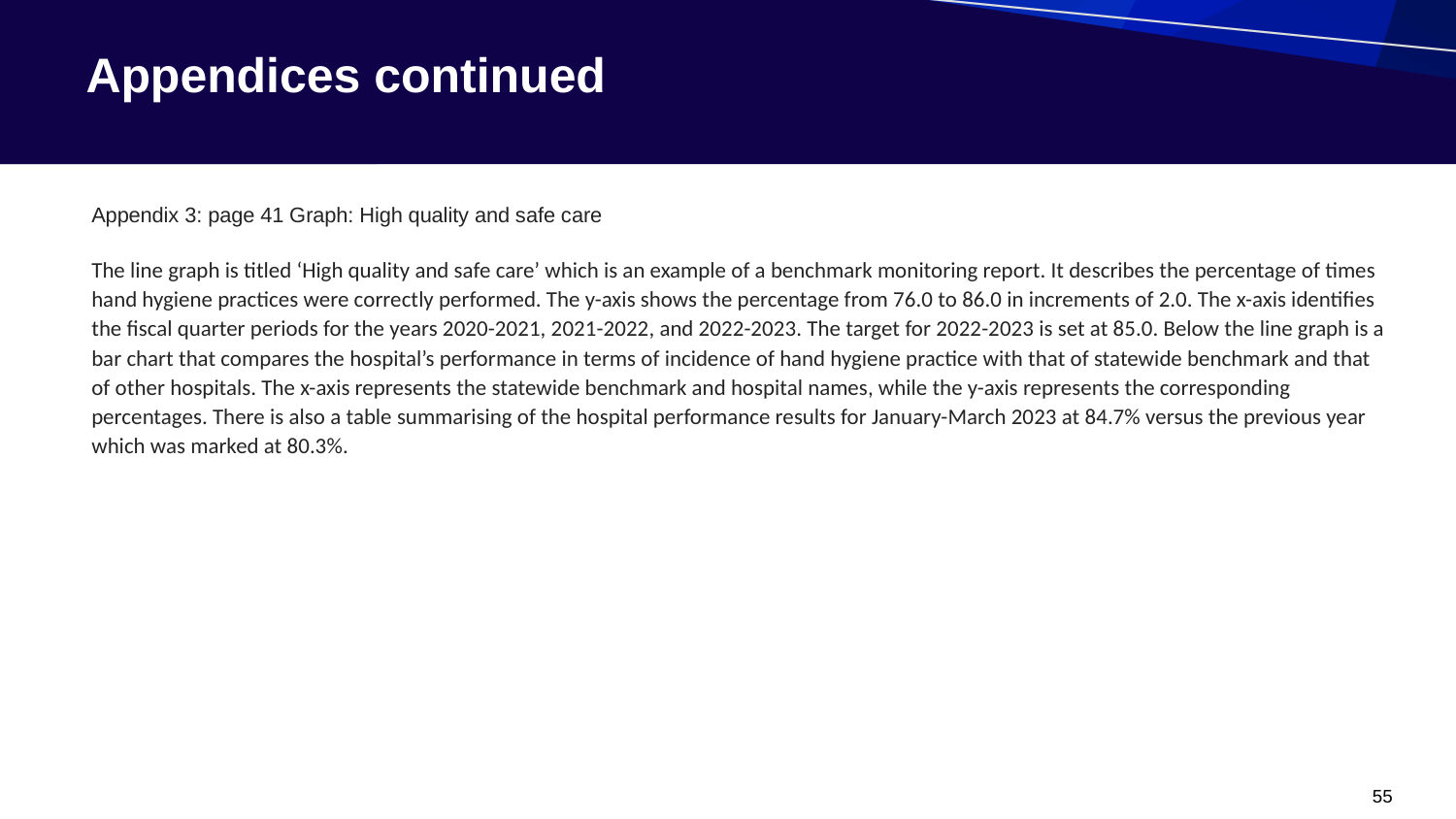

# Appendices continued
Appendix 3: page 41 Graph: High quality and safe care
The line graph is titled ‘High quality and safe care’ which is an example of a benchmark monitoring report. It describes the percentage of times hand hygiene practices were correctly performed. The y-axis shows the percentage from 76.0 to 86.0 in increments of 2.0. The x-axis identifies the fiscal quarter periods for the years 2020-2021, 2021-2022, and 2022-2023. The target for 2022-2023 is set at 85.0. Below the line graph is a bar chart that compares the hospital’s performance in terms of incidence of hand hygiene practice with that of statewide benchmark and that of other hospitals. The x-axis represents the statewide benchmark and hospital names, while the y-axis represents the corresponding percentages. There is also a table summarising of the hospital performance results for January-March 2023 at 84.7% versus the previous year which was marked at 80.3%.

55